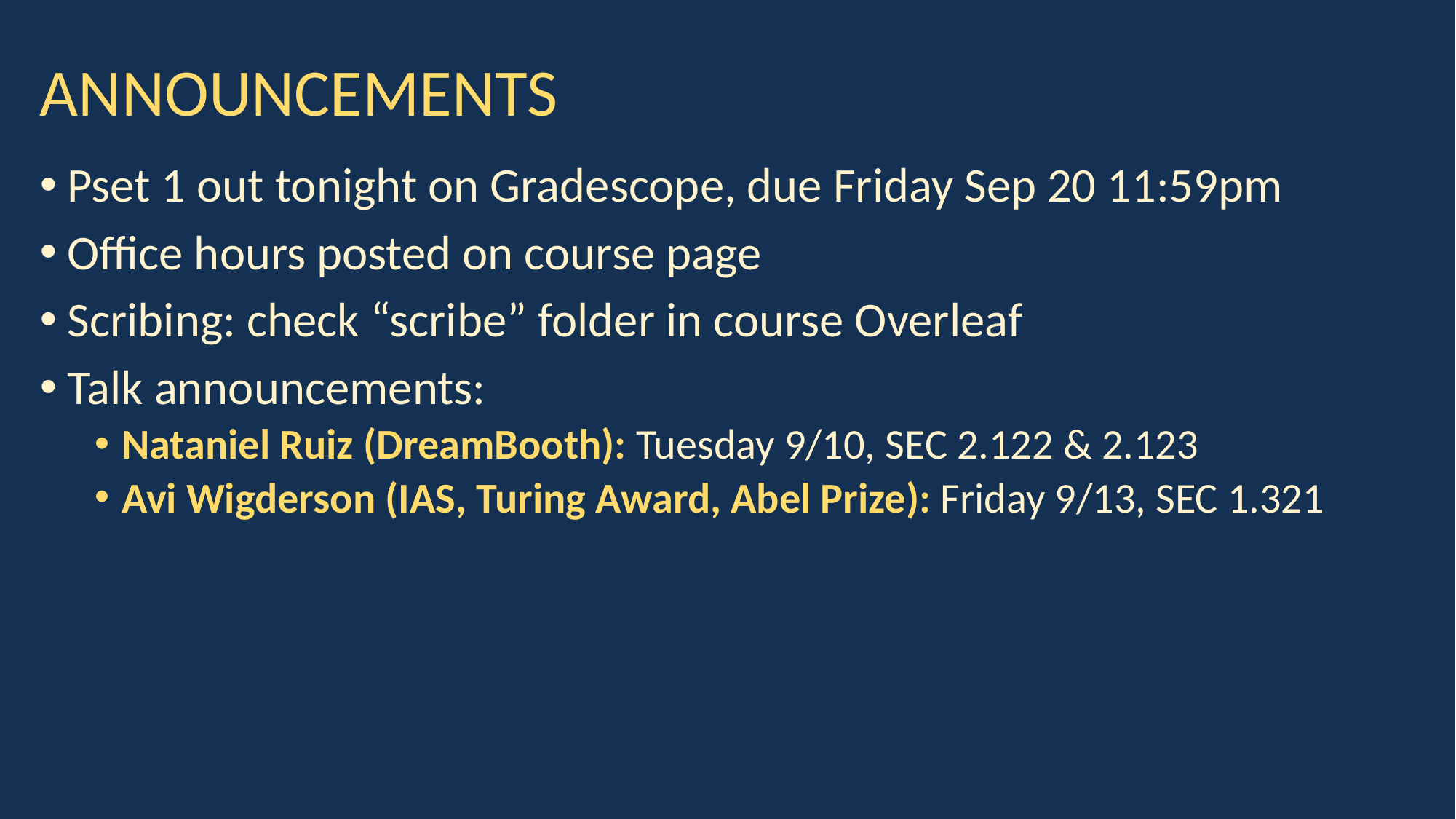

# ANNOUNCEMENTS
Pset 1 out tonight on Gradescope, due Friday Sep 20 11:59pm​
Office hours posted on course page
Scribing: check “scribe” folder in course Overleaf
Talk announcements:
Nataniel Ruiz (DreamBooth): Tuesday 9/10, SEC 2.122 & 2.123
Avi Wigderson (IAS, Turing Award, Abel Prize): Friday 9/13, SEC 1.321